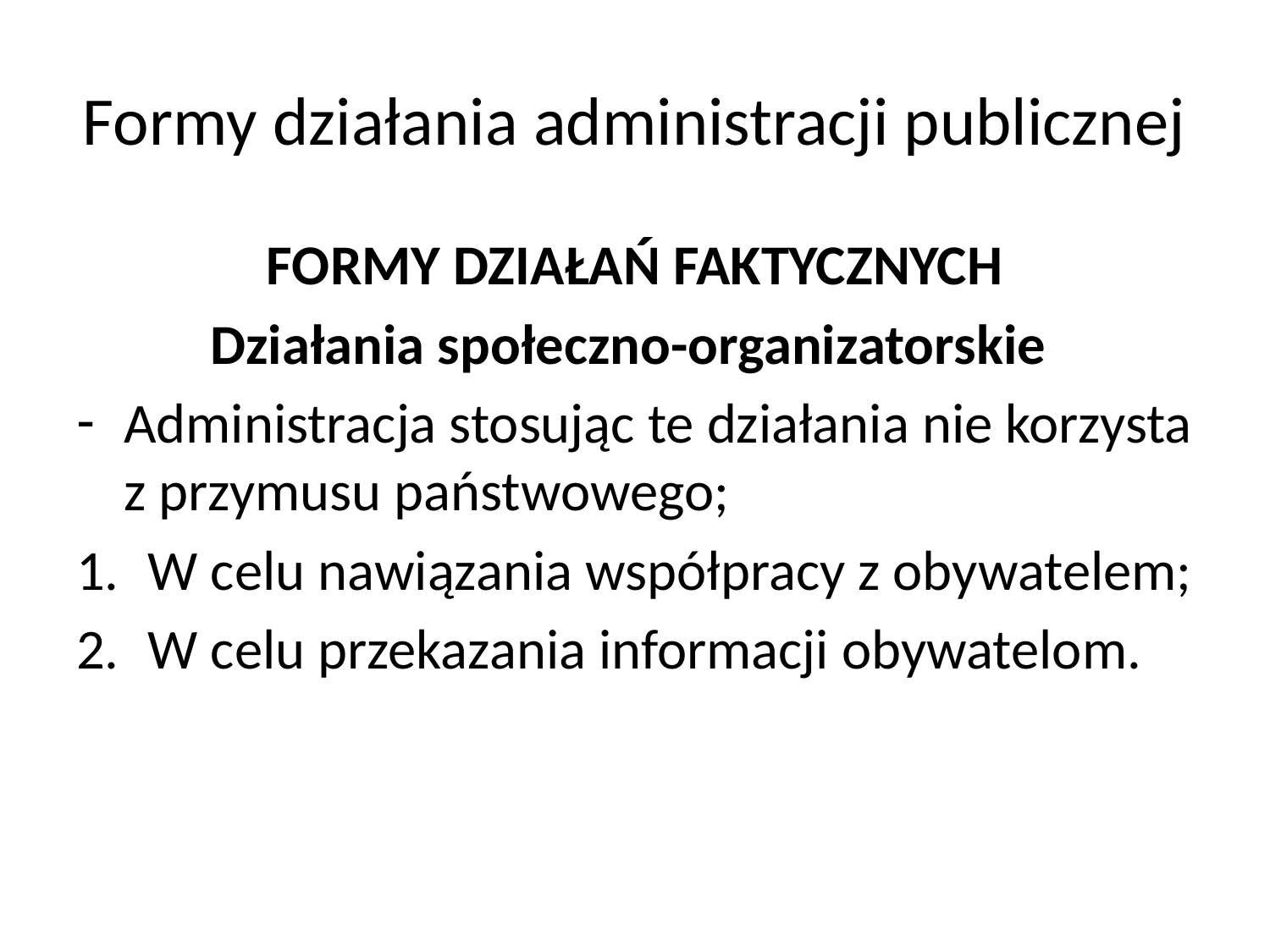

# Formy działania administracji publicznej
FORMY DZIAŁAŃ FAKTYCZNYCH
Działania społeczno-organizatorskie
Administracja stosując te działania nie korzysta z przymusu państwowego;
W celu nawiązania współpracy z obywatelem;
W celu przekazania informacji obywatelom.